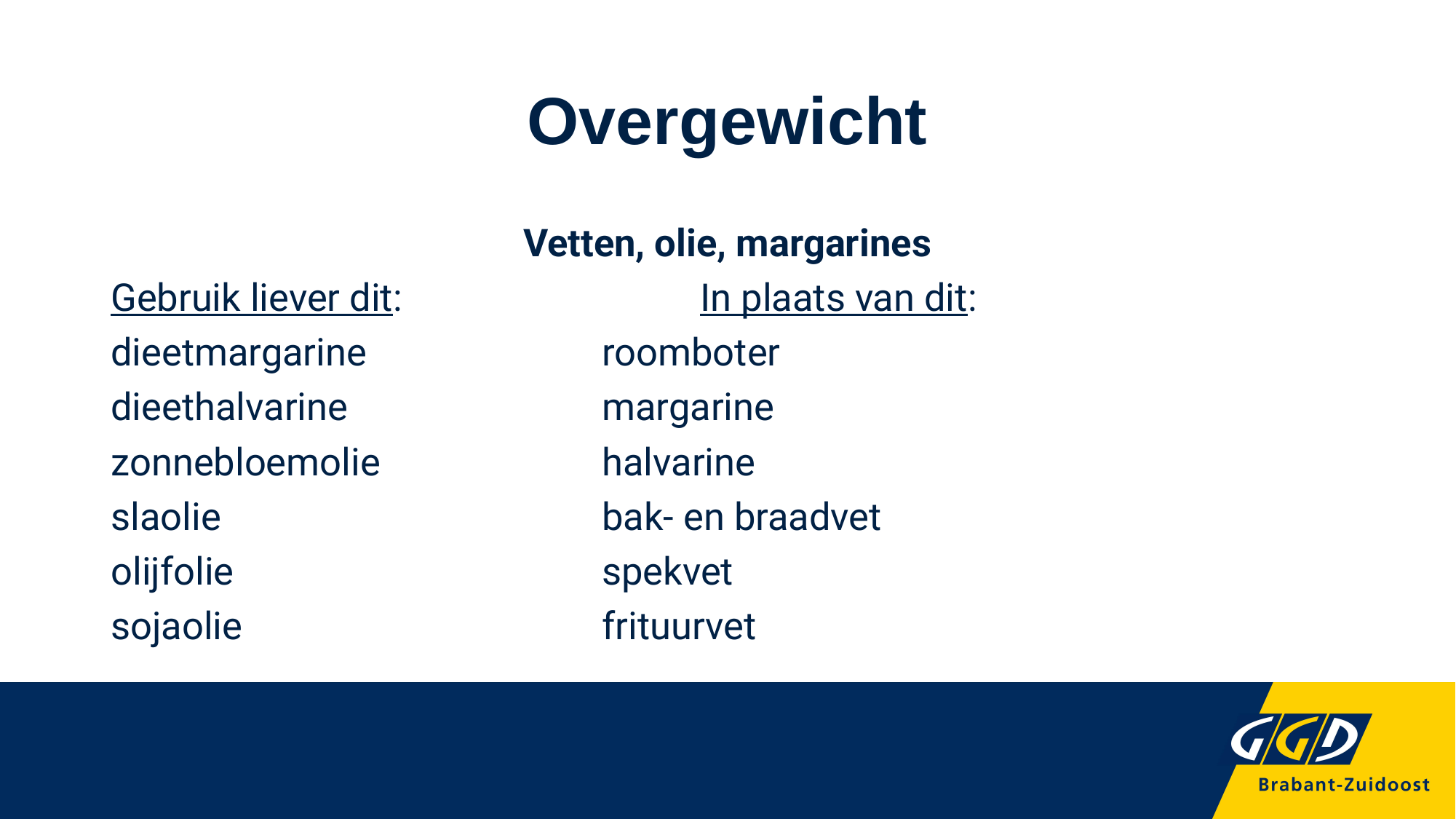

# Overgewicht
Vetten, olie, margarines
Gebruik liever dit: 			In plaats van dit:
dieetmargarine			roomboter
dieethalvarine			margarine
zonnebloemolie			halvarine
slaolie				bak- en braadvet
olijfolie				spekvet
sojaolie				frituurvet